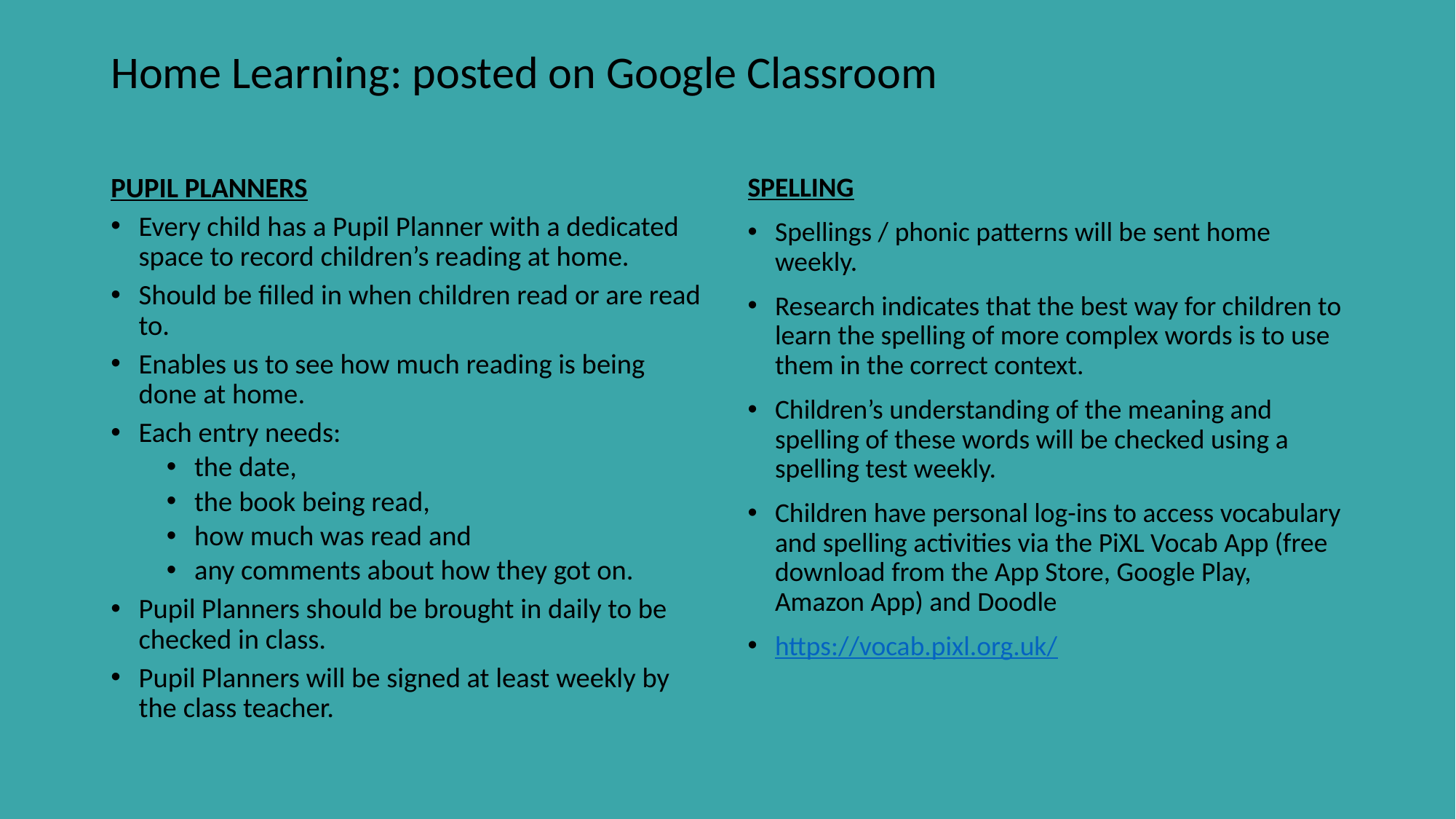

# Home Learning: posted on Google Classroom
PUPIL PLANNERS
Every child has a Pupil Planner with a dedicated space to record children’s reading at home.
Should be filled in when children read or are read to.
Enables us to see how much reading is being done at home.
Each entry needs:
the date,
the book being read,
how much was read and
any comments about how they got on.
Pupil Planners should be brought in daily to be checked in class.
Pupil Planners will be signed at least weekly by the class teacher.

SPELLING
Spellings / phonic patterns will be sent home weekly.
Research indicates that the best way for children to learn the spelling of more complex words is to use them in the correct context.
Children’s understanding of the meaning and spelling of these words will be checked using a spelling test weekly.
Children have personal log-ins to access vocabulary and spelling activities via the PiXL Vocab App (free download from the App Store, Google Play, Amazon App) and Doodle
https://vocab.pixl.org.uk/